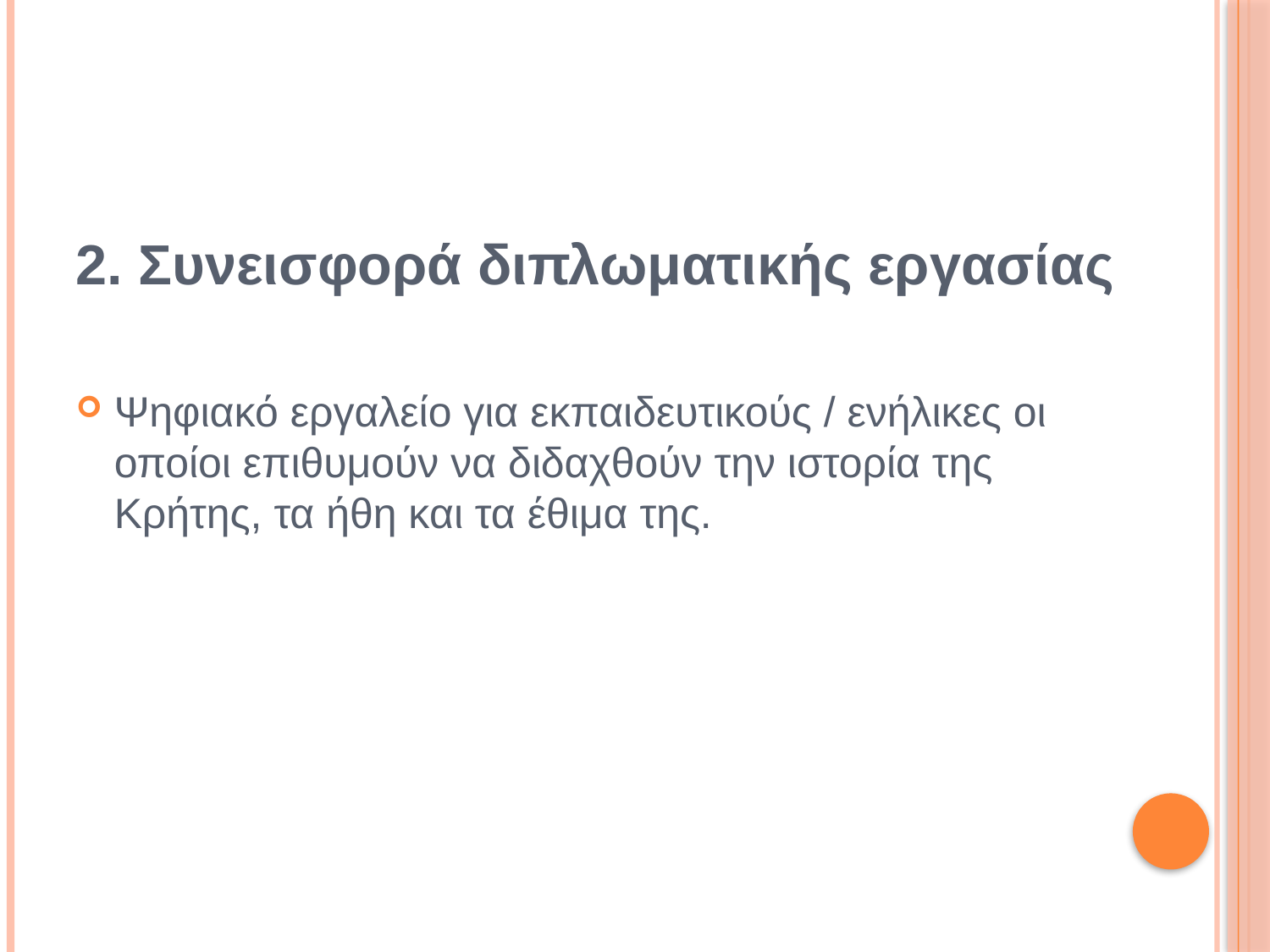

2. Συνεισφορά διπλωματικής εργασίας

Ψηφιακό εργαλείο για εκπαιδευτικούς / ενήλικες οι οποίοι επιθυμούν να διδαχθούν την ιστορία της Κρήτης, τα ήθη και τα έθιμα της.